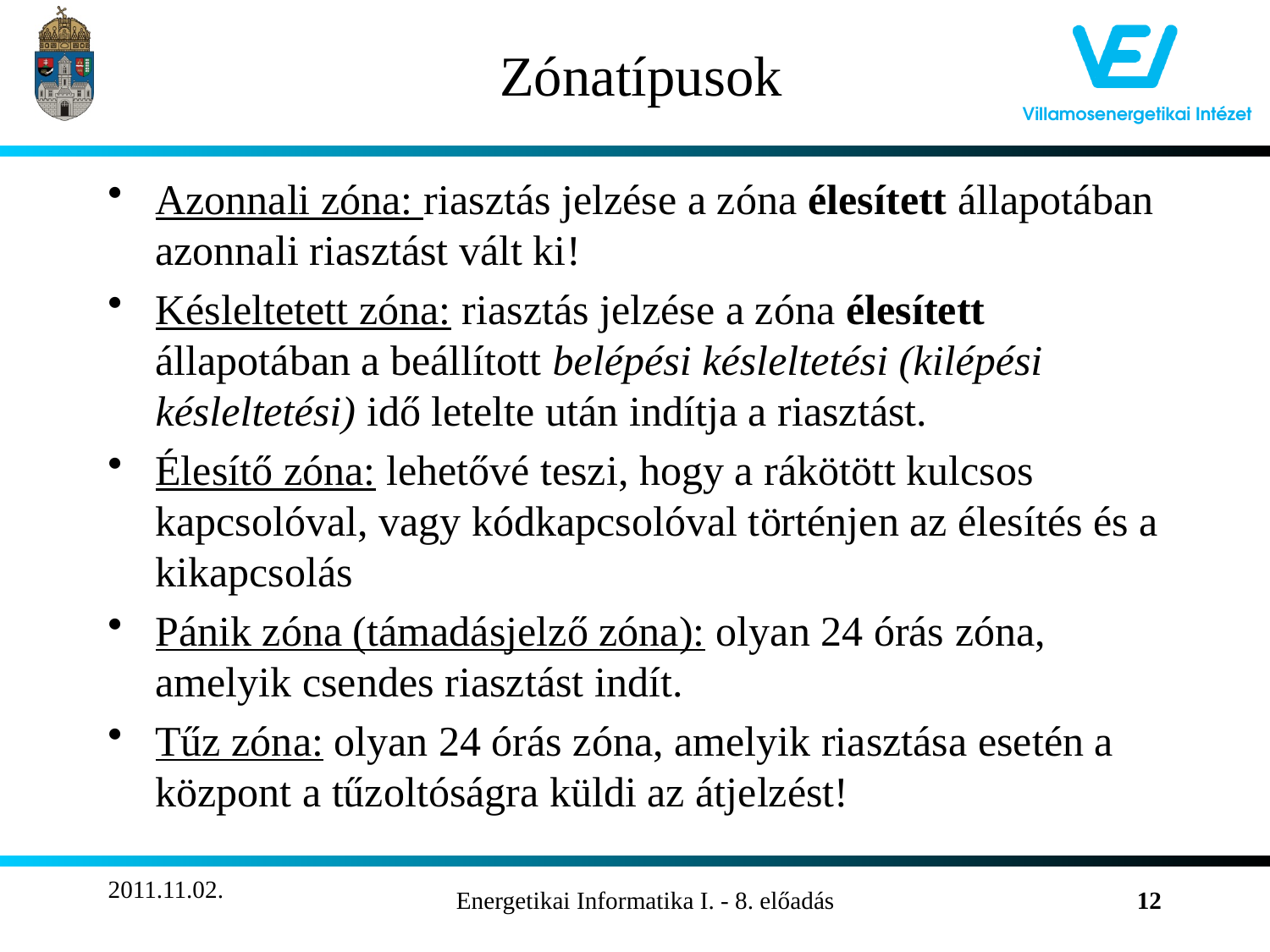

# Zónatípusok
Azonnali zóna: riasztás jelzése a zóna élesített állapotában azonnali riasztást vált ki!
Késleltetett zóna: riasztás jelzése a zóna élesített állapotában a beállított belépési késleltetési (kilépési késleltetési) idő letelte után indítja a riasztást.
Élesítő zóna: lehetővé teszi, hogy a rákötött kulcsos kapcsolóval, vagy kódkapcsolóval történjen az élesítés és a kikapcsolás
Pánik zóna (támadásjelző zóna): olyan 24 órás zóna, amelyik csendes riasztást indít.
Tűz zóna: olyan 24 órás zóna, amelyik riasztása esetén a központ a tűzoltóságra küldi az átjelzést!

2011.11.02.
Energetikai Informatika I. - 8. előadás
12